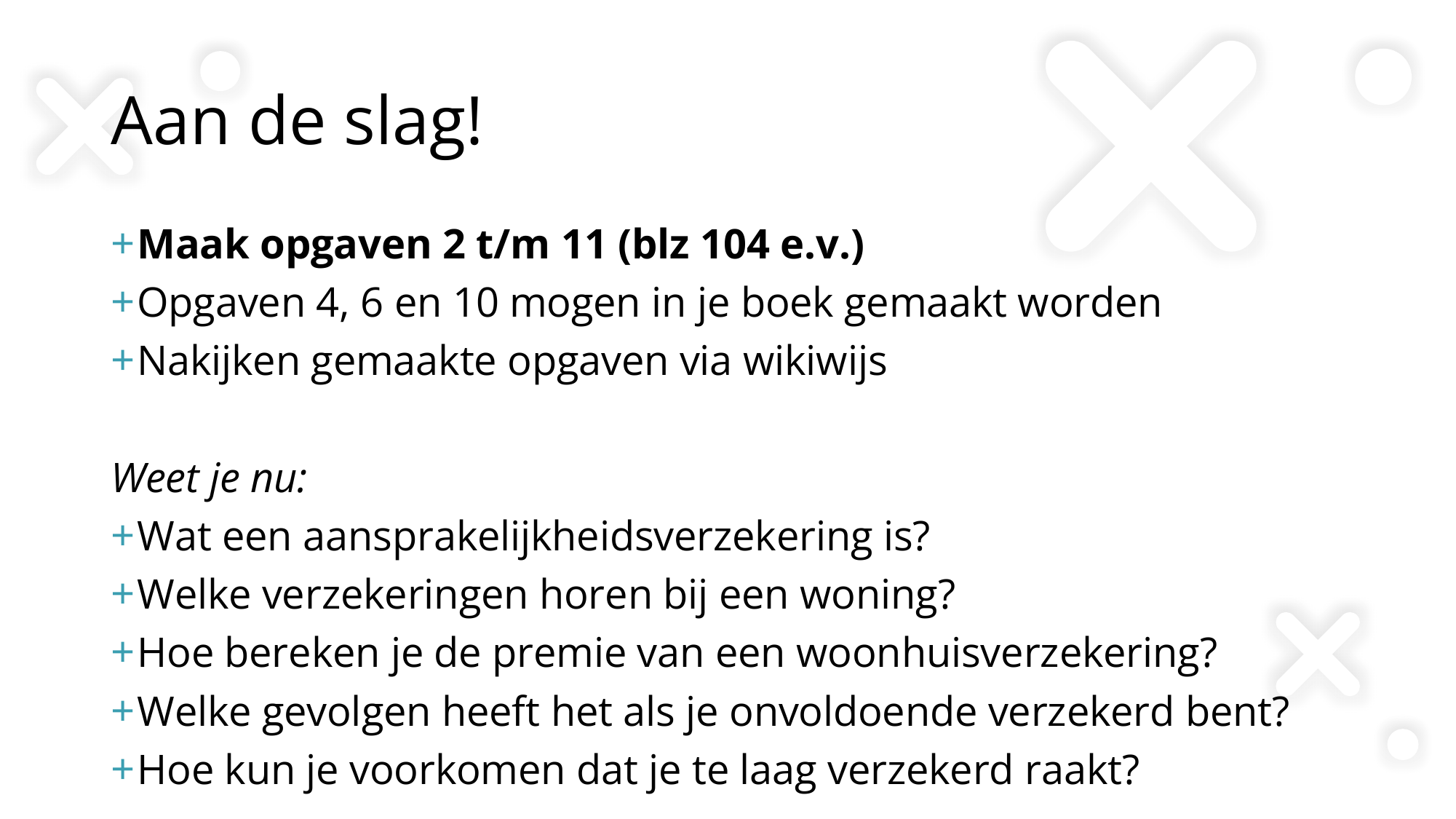

# Aan de slag!
Maak opgaven 2 t/m 11 (blz 104 e.v.)
Opgaven 4, 6 en 10 mogen in je boek gemaakt worden
Nakijken gemaakte opgaven via wikiwijs

Weet je nu:
Wat een aansprakelijkheidsverzekering is?
Welke verzekeringen horen bij een woning?
Hoe bereken je de premie van een woonhuisverzekering?
Welke gevolgen heeft het als je onvoldoende verzekerd bent?
Hoe kun je voorkomen dat je te laag verzekerd raakt?